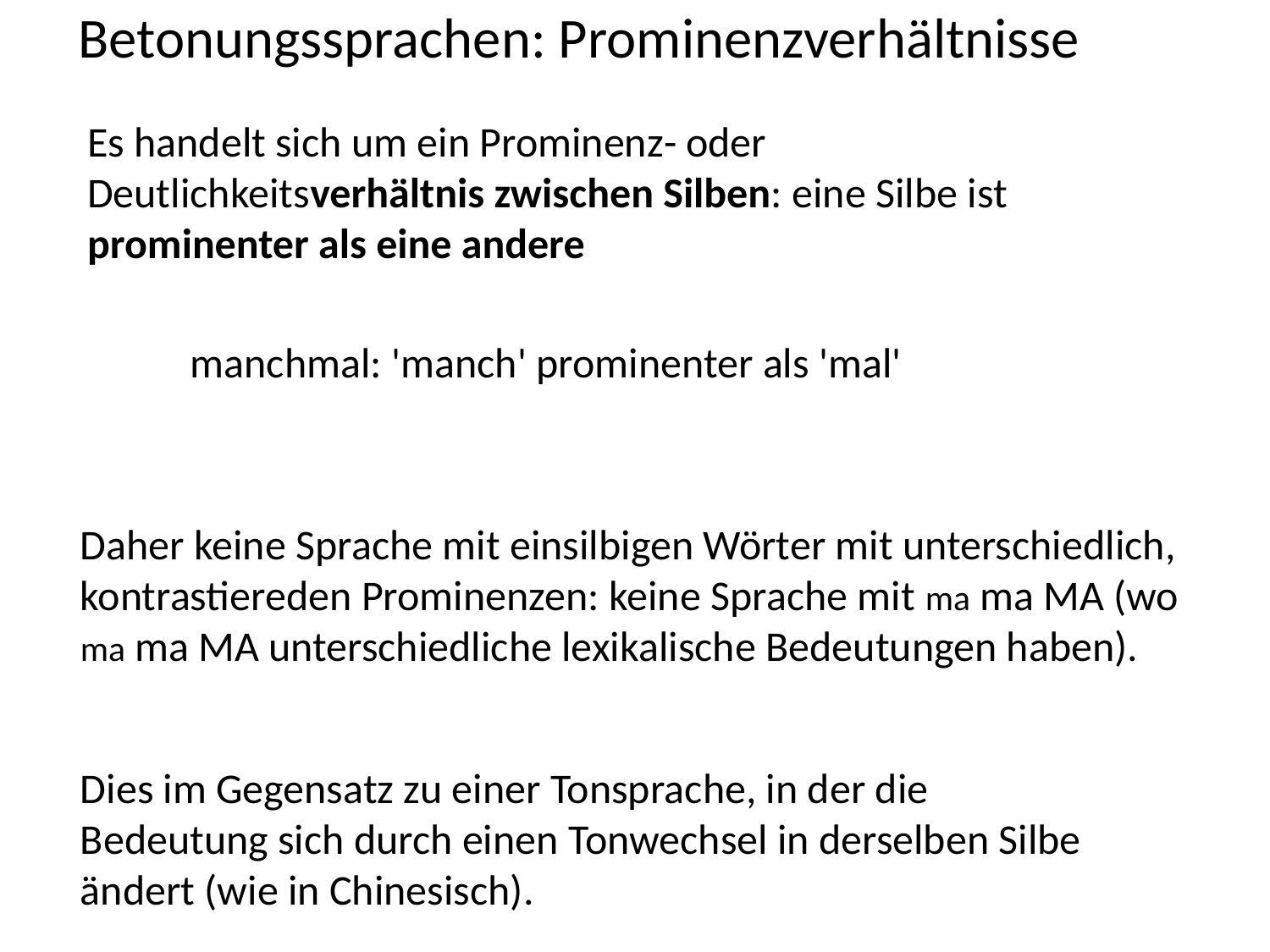

Betonungssprachen: Prominenzverhältnisse
Es handelt sich um ein Prominenz- oder Deutlichkeitsverhältnis zwischen Silben: eine Silbe ist prominenter als eine andere
manchmal: 'manch' prominenter als 'mal'
Daher keine Sprache mit einsilbigen Wörter mit unterschiedlich, kontrastiereden Prominenzen: keine Sprache mit ma ma MA (wo ma ma MA unterschiedliche lexikalische Bedeutungen haben).
Dies im Gegensatz zu einer Tonsprache, in der die Bedeutung sich durch einen Tonwechsel in derselben Silbe ändert (wie in Chinesisch).